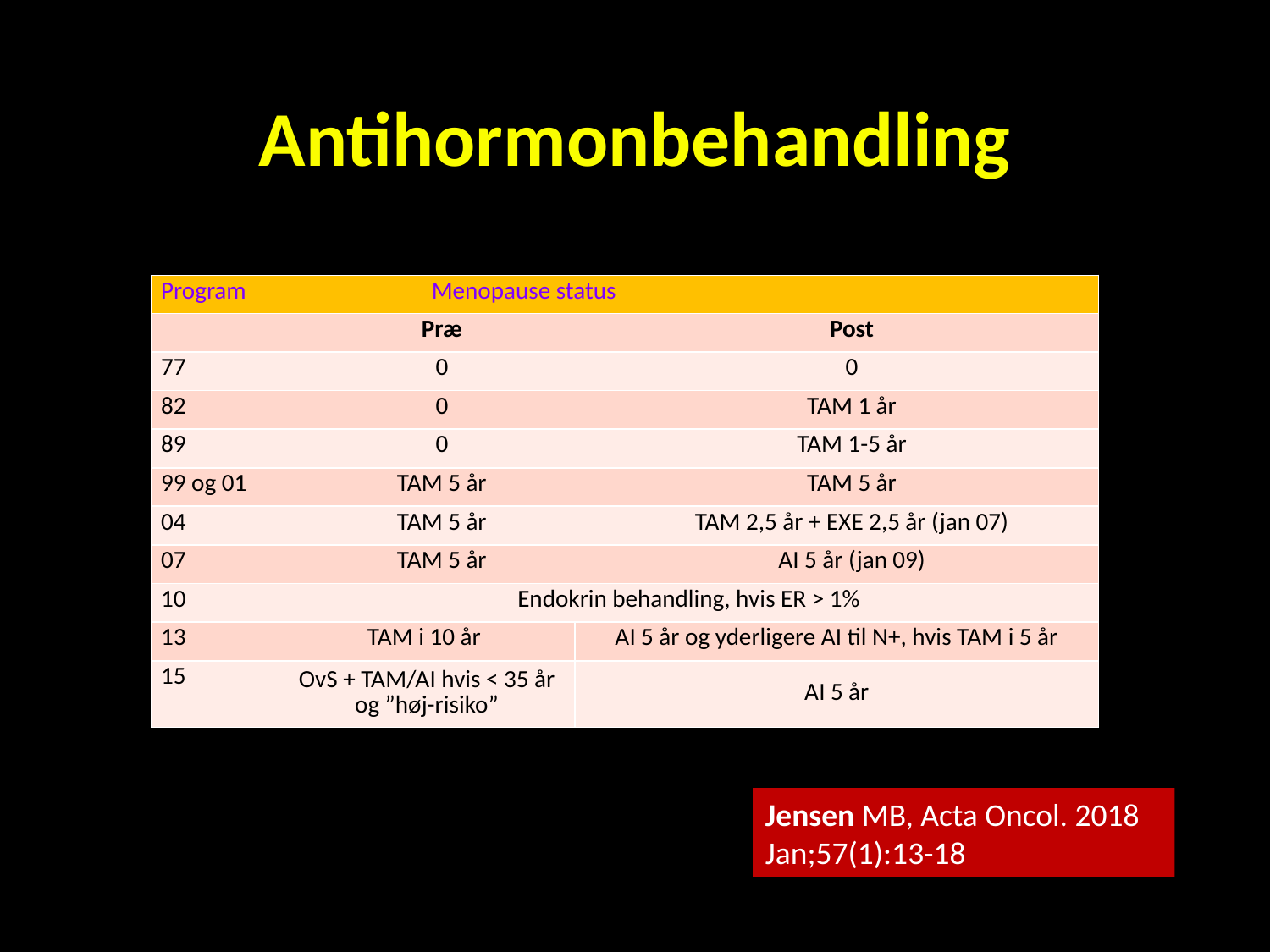

# Antihormonbehandling
| Program | Menopause status |  |  |
| --- | --- | --- | --- |
|  | Præ | Post | Post |
| 77 | 0 | 0 | 0 |
| 82 | 0 | TAM 1 år | TAM 1 år |
| 89 | 0 | TAM 1-5 år | TAM 1-5 år |
| 99 og 01 | TAM 5 år | TAM 5 år | TAM 5 år |
| 04 | TAM 5 år | TAM 2,5 år + EXE 2,5 år (jan 07) | TAM 2,5 år + EXE 2,5 år (jan 07) |
| 07 | TAM 5 år | AI 5 år (jan 09) | AI 5 år (jan 09) |
| 10 | Endokrin behandling, hvis ER > 1% |  |  |
| 13 | TAM i 10 år | AI 5 år og yderligere AI til N+, hvis TAM i 5 år |  |
| 15 | OvS + TAM/AI hvis < 35 år og ”høj-risiko” | AI 5 år |  |
Jensen MB, Acta Oncol. 2018 Jan;57(1):13-18